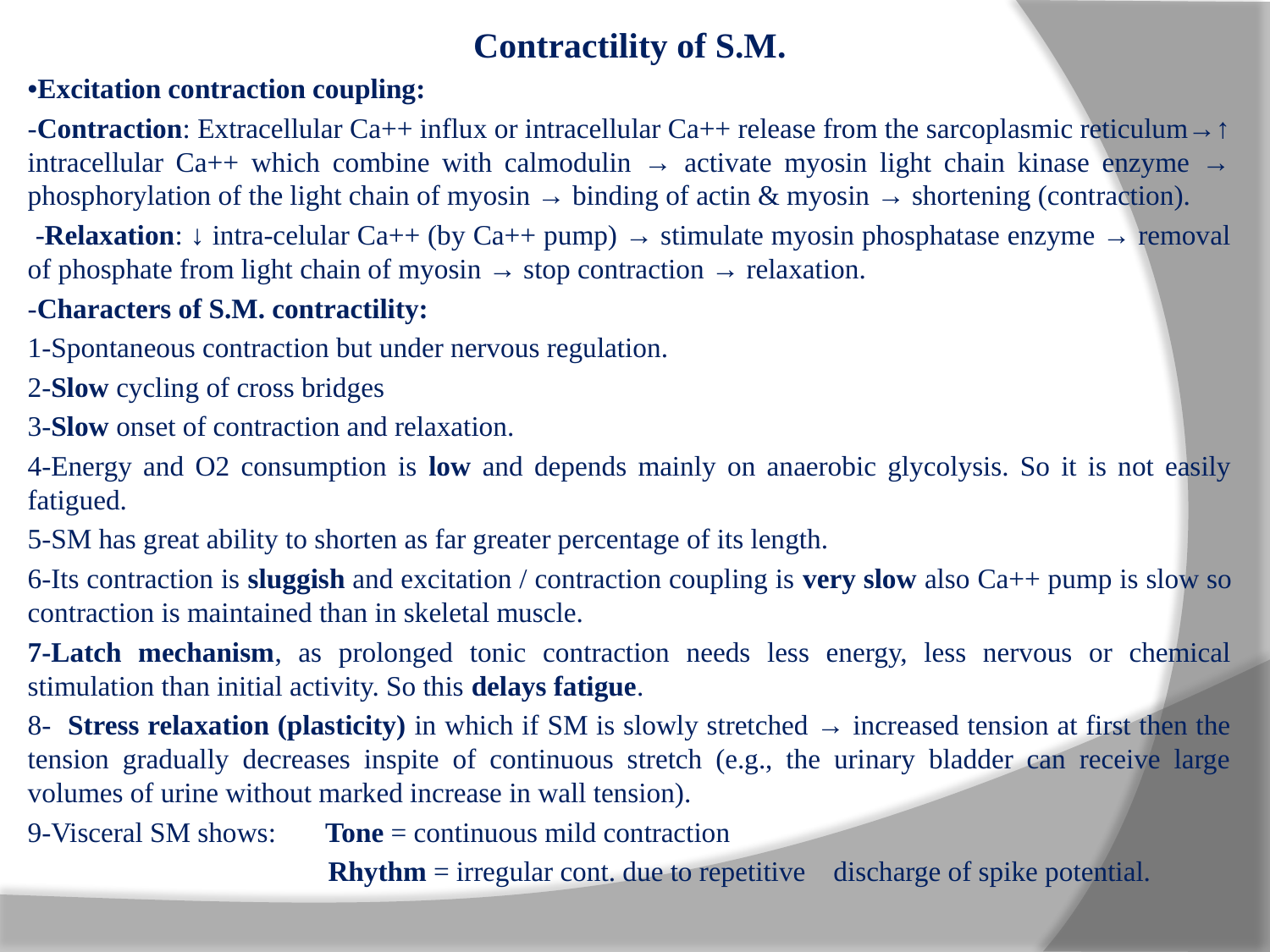

Contractility of S.M.
•Excitation contraction coupling:
-Contraction: Extracellular Ca++ influx or intracellular Ca++ release from the sarcoplasmic reticulum→↑ intracellular Ca++ which combine with calmodulin → activate myosin light chain kinase enzyme → phosphorylation of the light chain of myosin → binding of actin & myosin → shortening (contraction).
 -Relaxation: ↓ intra-celular Ca++ (by Ca++ pump) → stimulate myosin phosphatase enzyme → removal of phosphate from light chain of myosin → stop contraction → relaxation.
-Characters of S.M. contractility:
1-Spontaneous contraction but under nervous regulation.
2-Slow cycling of cross bridges
3-Slow onset of contraction and relaxation.
4-Energy and O2 consumption is low and depends mainly on anaerobic glycolysis. So it is not easily fatigued.
5-SM has great ability to shorten as far greater percentage of its length.
6-Its contraction is sluggish and excitation / contraction coupling is very slow also Ca++ pump is slow so contraction is maintained than in skeletal muscle.
7-Latch mechanism, as prolonged tonic contraction needs less energy, less nervous or chemical stimulation than initial activity. So this delays fatigue.
8-  Stress relaxation (plasticity) in which if SM is slowly stretched → increased tension at first then the tension gradually decreases inspite of continuous stretch (e.g., the urinary bladder can receive large volumes of urine without marked increase in wall tension).
9-Visceral SM shows:       Tone = continuous mild contraction
                                           Rhythm = irregular cont. due to repetitive    discharge of spike potential.